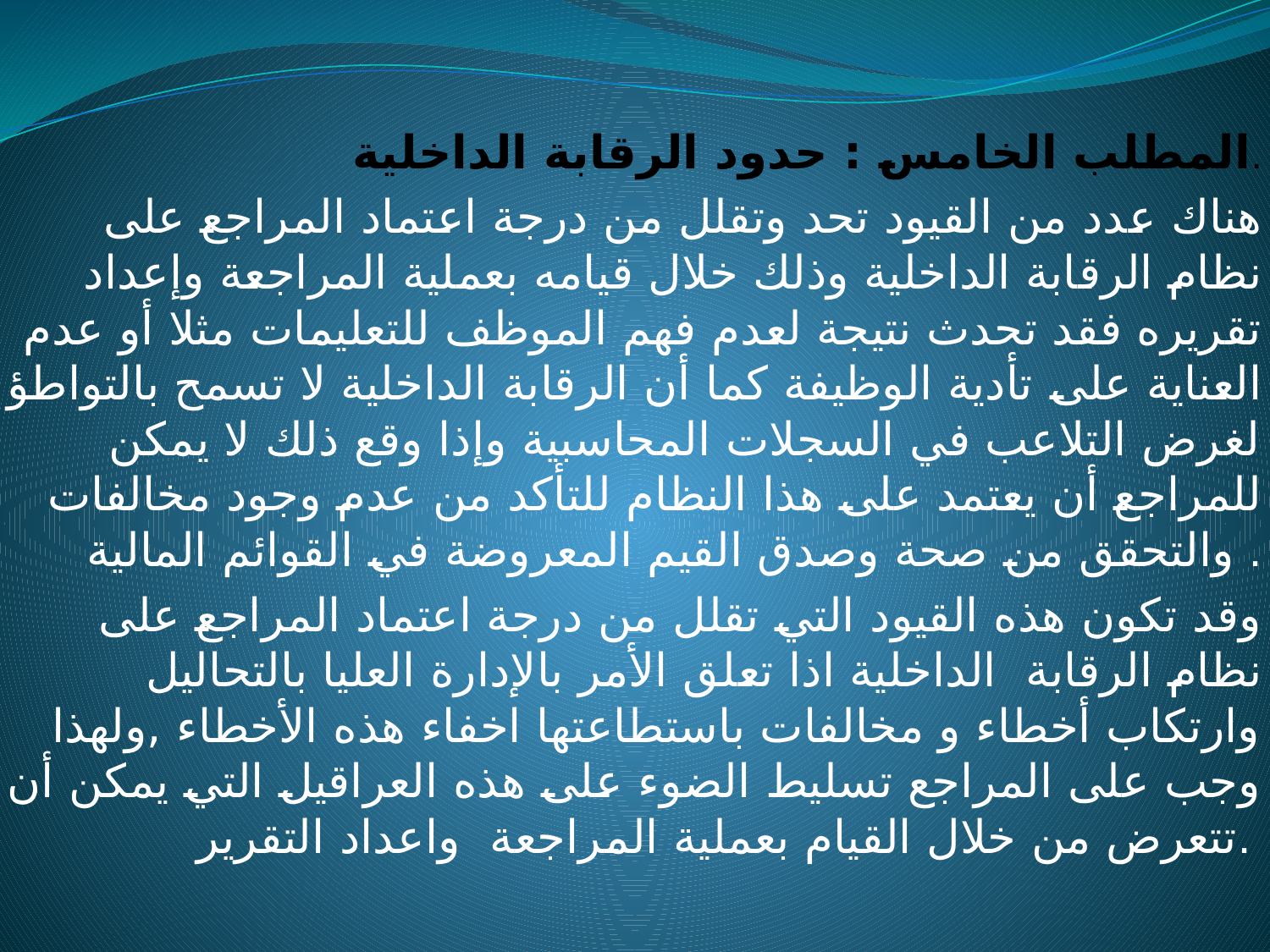

#
 المطلب الخامس : حدود الرقابة الداخلية.
 هناك عدد من القيود تحد وتقلل من درجة اعتماد المراجع على نظام الرقابة الداخلية وذلك خلال قيامه بعملية المراجعة وإعداد تقريره فقد تحدث نتيجة لعدم فهم الموظف للتعليمات مثلا أو عدم العناية على تأدية الوظيفة كما أن الرقابة الداخلية لا تسمح بالتواطؤ لغرض التلاعب في السجلات المحاسبية وإذا وقع ذلك لا يمكن للمراجع أن يعتمد على هذا النظام للتأكد من عدم وجود مخالفات والتحقق من صحة وصدق القيم المعروضة في القوائم المالية .
 وقد تكون هذه القيود التي تقلل من درجة اعتماد المراجع على نظام الرقابة  الداخلية اذا تعلق الأمر بالإدارة العليا بالتحاليل وارتكاب أخطاء و مخالفات باستطاعتها اخفاء هذه الأخطاء ,ولهذا وجب على المراجع تسليط الضوء على هذه العراقيل التي يمكن أن تتعرض من خلال القيام بعملية المراجعة  واعداد التقرير.